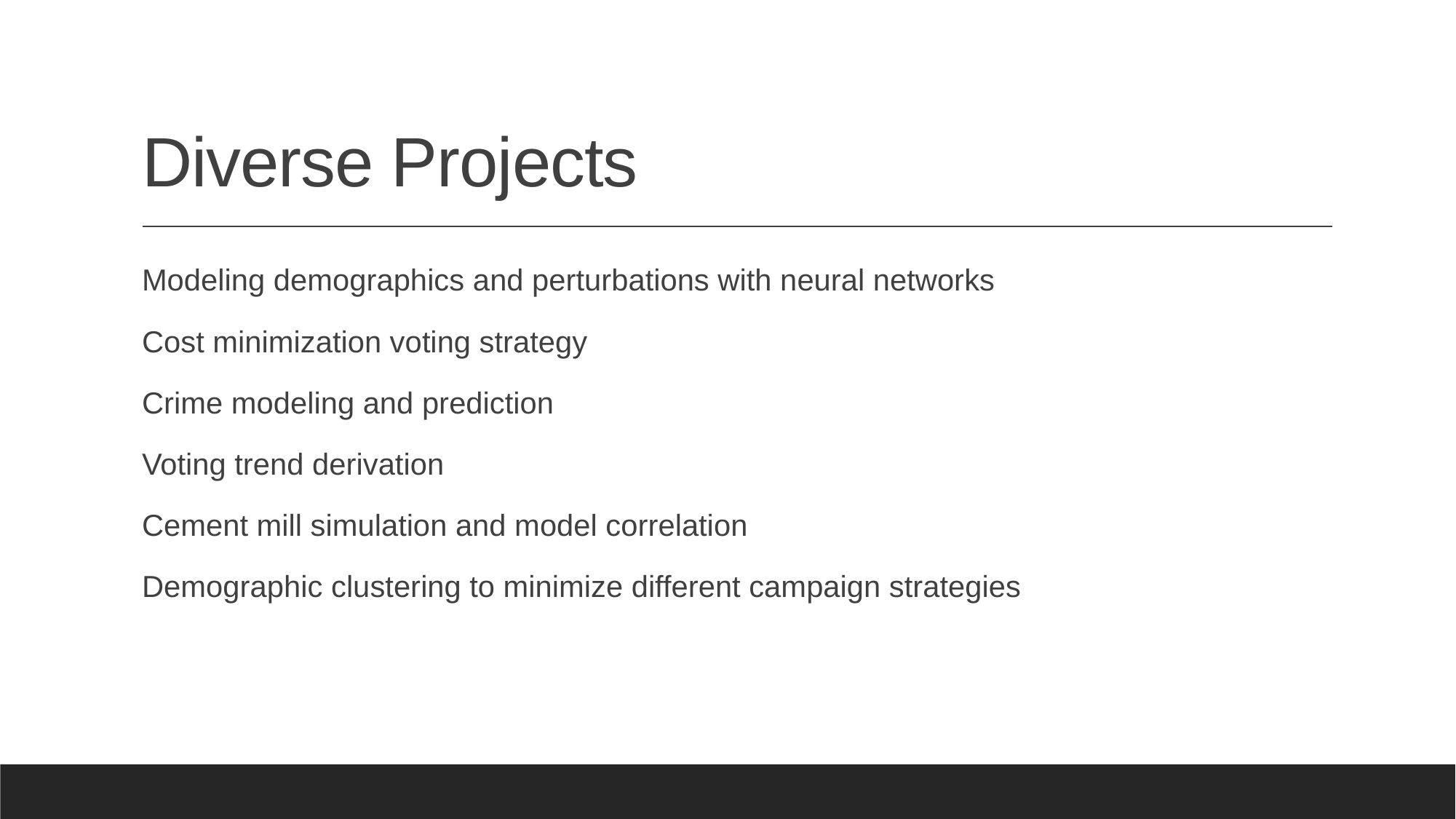

# Diverse Projects
Modeling demographics and perturbations with neural networks
Cost minimization voting strategy
Crime modeling and prediction
Voting trend derivation
Cement mill simulation and model correlation
Demographic clustering to minimize different campaign strategies